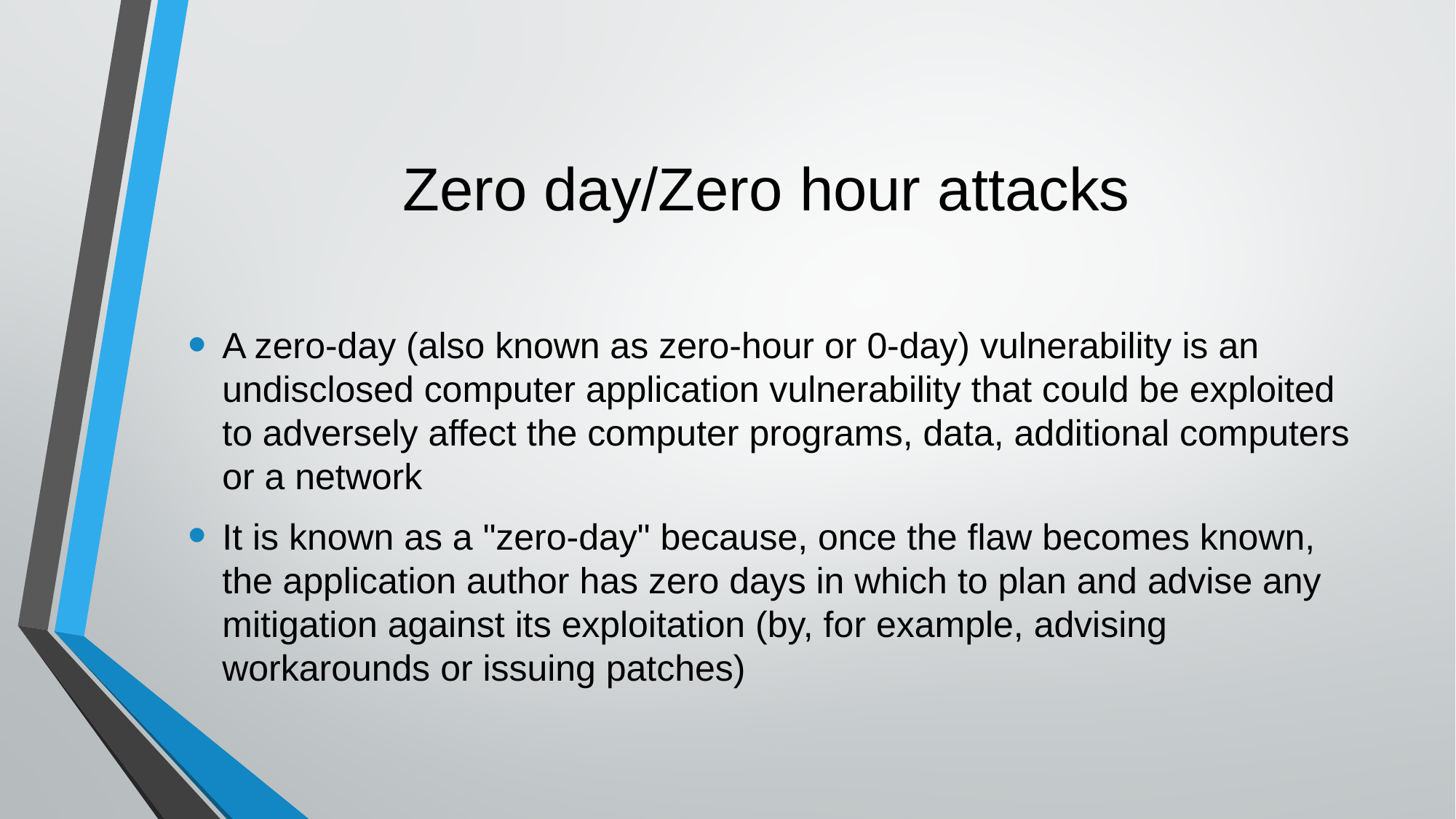

# Zero day/Zero hour attacks
A zero-day (also known as zero-hour or 0-day) vulnerability is an undisclosed computer application vulnerability that could be exploited to adversely affect the computer programs, data, additional computers or a network
It is known as a "zero-day" because, once the flaw becomes known, the application author has zero days in which to plan and advise any mitigation against its exploitation (by, for example, advising workarounds or issuing patches)